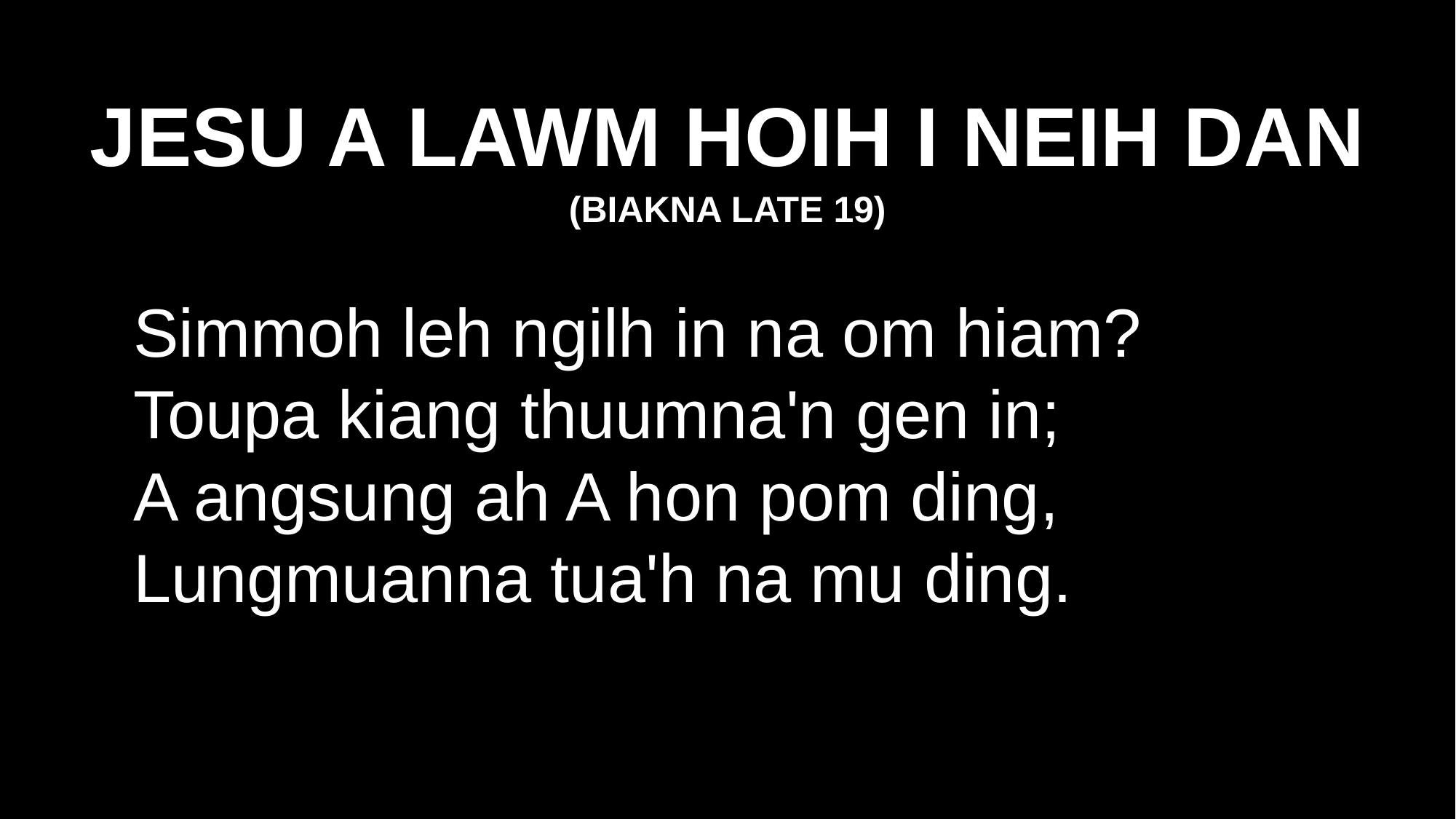

# JESU A LAWM HOIH I NEIH DAN
(BIAKNA LATE 19)
Simmoh leh ngilh in na om hiam?
Toupa kiang thuumna'n gen in;
A angsung ah A hon pom ding,
Lungmuanna tua'h na mu ding.